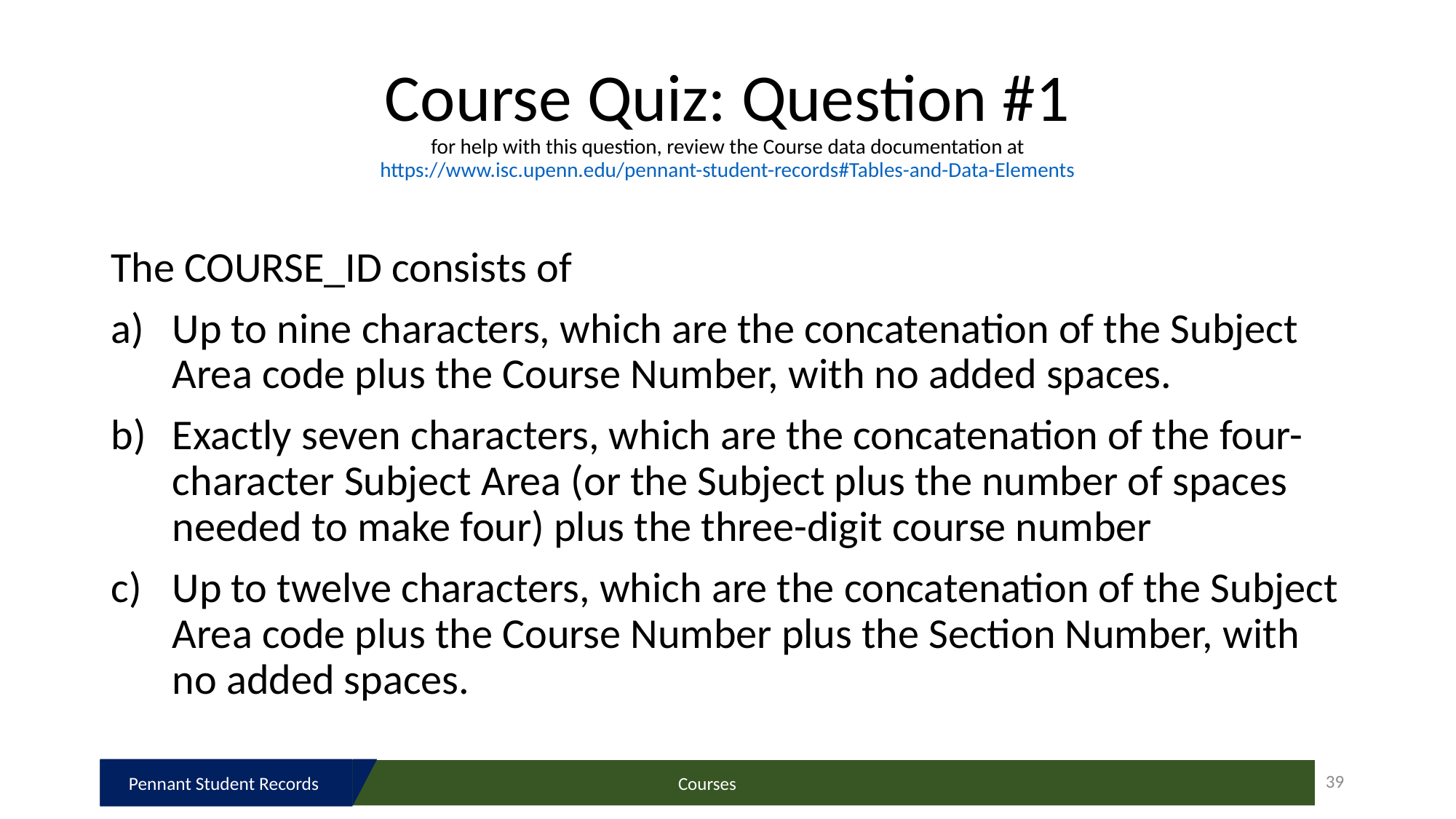

# Course Quiz: Question #1 for help with this question, review the Course data documentation at https://www.isc.upenn.edu/pennant-student-records#Tables-and-Data-Elements
The COURSE_ID consists of
Up to nine characters, which are the concatenation of the Subject Area code plus the Course Number, with no added spaces.
Exactly seven characters, which are the concatenation of the four-character Subject Area (or the Subject plus the number of spaces needed to make four) plus the three-digit course number
Up to twelve characters, which are the concatenation of the Subject Area code plus the Course Number plus the Section Number, with no added spaces.
Pennant Student Records

39
Courses